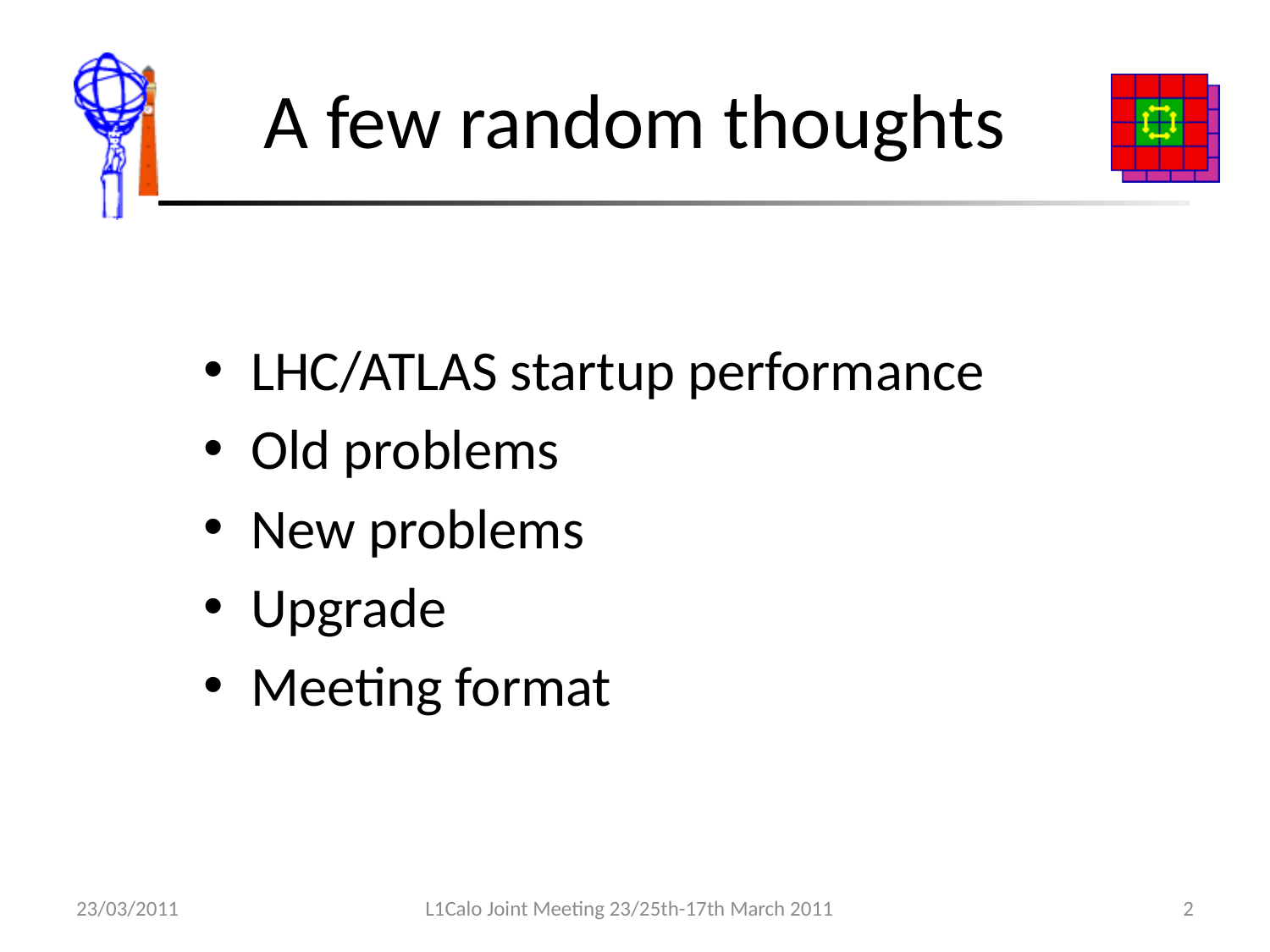

# A few random thoughts
LHC/ATLAS startup performance
Old problems
New problems
Upgrade
Meeting format
23/03/2011
L1Calo Joint Meeting 23/25th-17th March 2011
2